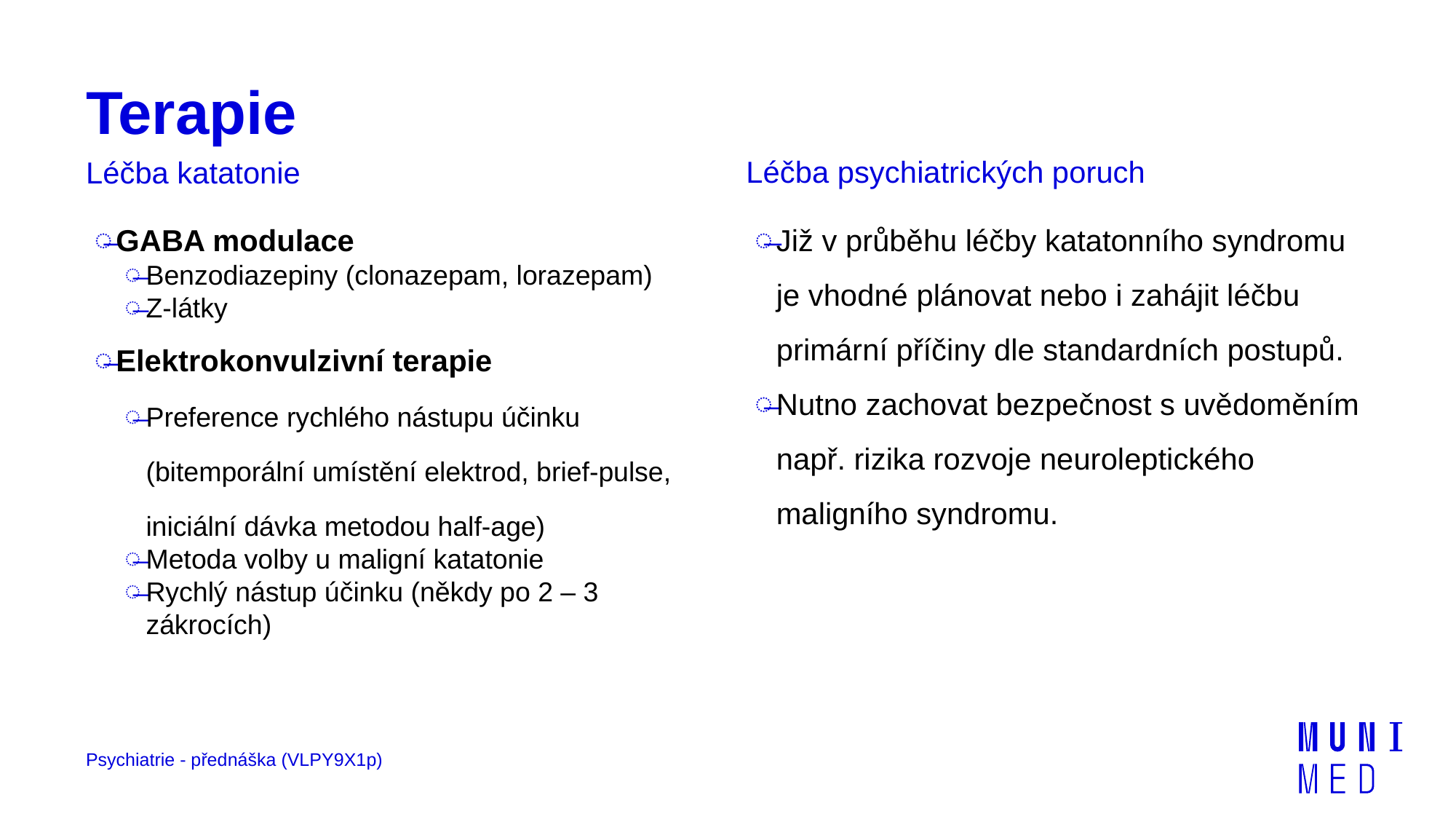

# Terapie
Léčba psychiatrických poruch
Léčba katatonie
GABA modulace
Benzodiazepiny (clonazepam, lorazepam)
Z-látky
Elektrokonvulzivní terapie
Preference rychlého nástupu účinku (bitemporální umístění elektrod, brief-pulse, iniciální dávka metodou half-age)
Metoda volby u maligní katatonie
Rychlý nástup účinku (někdy po 2 – 3 zákrocích)
Již v průběhu léčby katatonního syndromu je vhodné plánovat nebo i zahájit léčbu primární příčiny dle standardních postupů.
Nutno zachovat bezpečnost s uvědoměním např. rizika rozvoje neuroleptického maligního syndromu.
Psychiatrie - přednáška (VLPY9X1p)